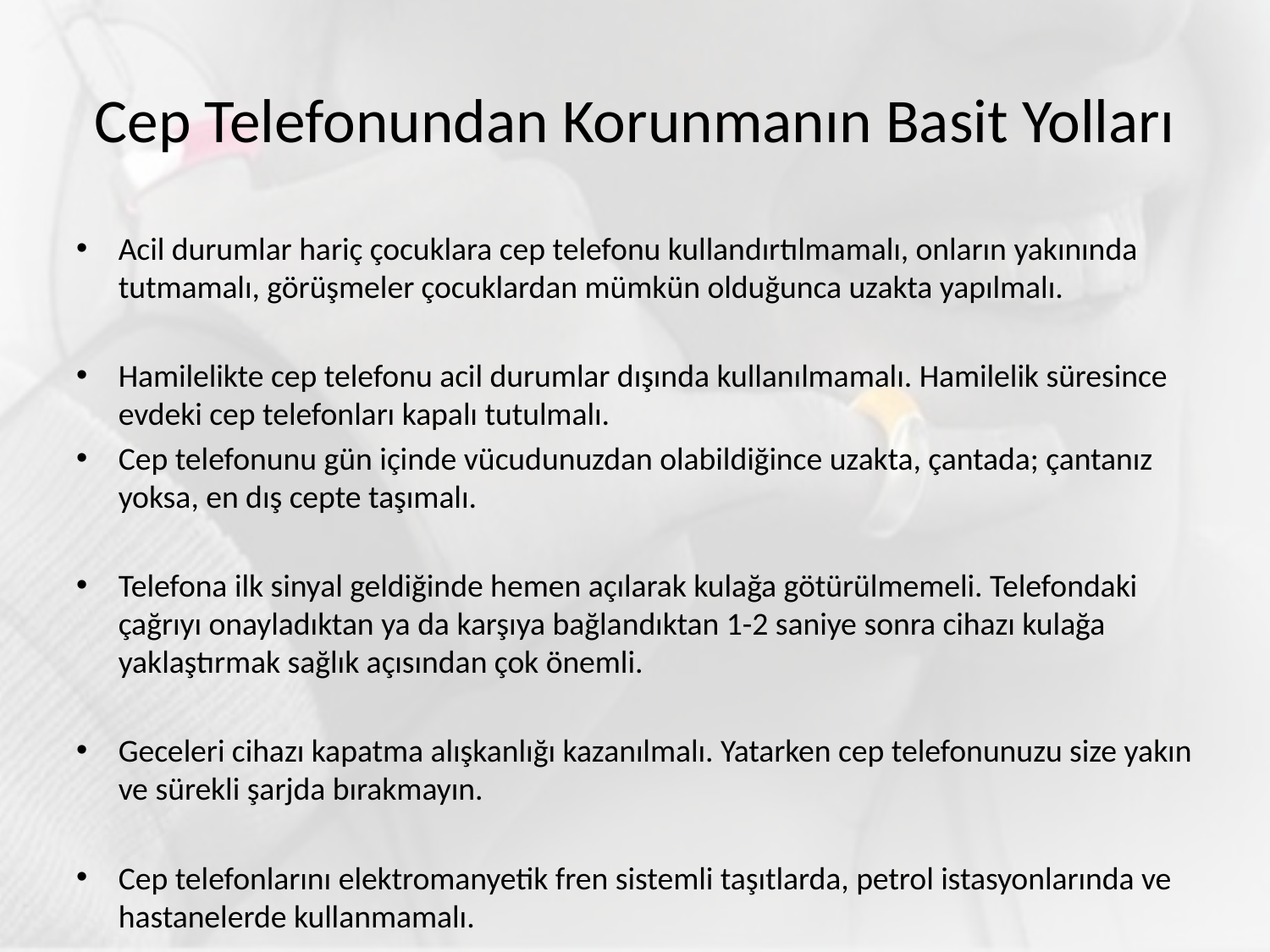

# Cep Telefonundan Korunmanın Basit Yolları
Acil durumlar hariç çocuklara cep telefonu kullandırtılmamalı, onların yakınında tutmamalı, görüşmeler çocuklardan mümkün olduğunca uzakta yapılmalı.

Hamilelikte cep telefonu acil durumlar dışında kullanılmamalı. Hamilelik süresince evdeki cep telefonları kapalı tutulmalı.
Cep telefonunu gün içinde vücudunuzdan olabildiğince uzakta, çantada; çantanız yoksa, en dış cepte taşımalı.

Telefona ilk sinyal geldiğinde hemen açılarak kulağa götürülmemeli. Telefondaki çağrıyı onayladıktan ya da karşıya bağlandıktan 1-2 saniye sonra cihazı kulağa yaklaştırmak sağlık açısından çok önemli.

Geceleri cihazı kapatma alışkanlığı kazanılmalı. Yatarken cep telefonunuzu size yakın ve sürekli şarjda bırakmayın.

Cep telefonlarını elektromanyetik fren sistemli taşıtlarda, petrol istasyonlarında ve hastanelerde kullanmamalı.